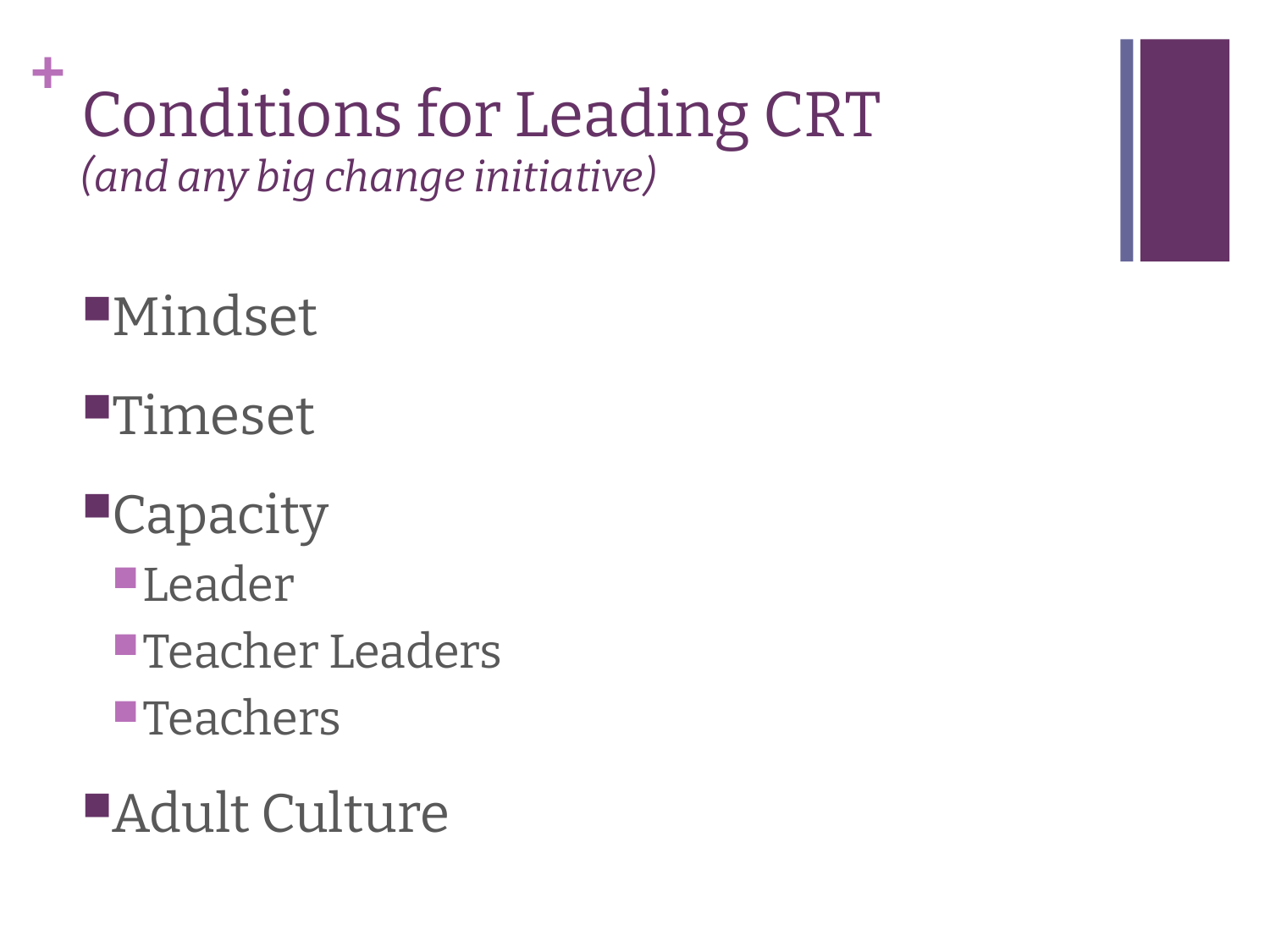

# Conditions for Leading CRT (and any big change initiative)
Mindset
Timeset
Capacity
Leader
Teacher Leaders
Teachers
Adult Culture